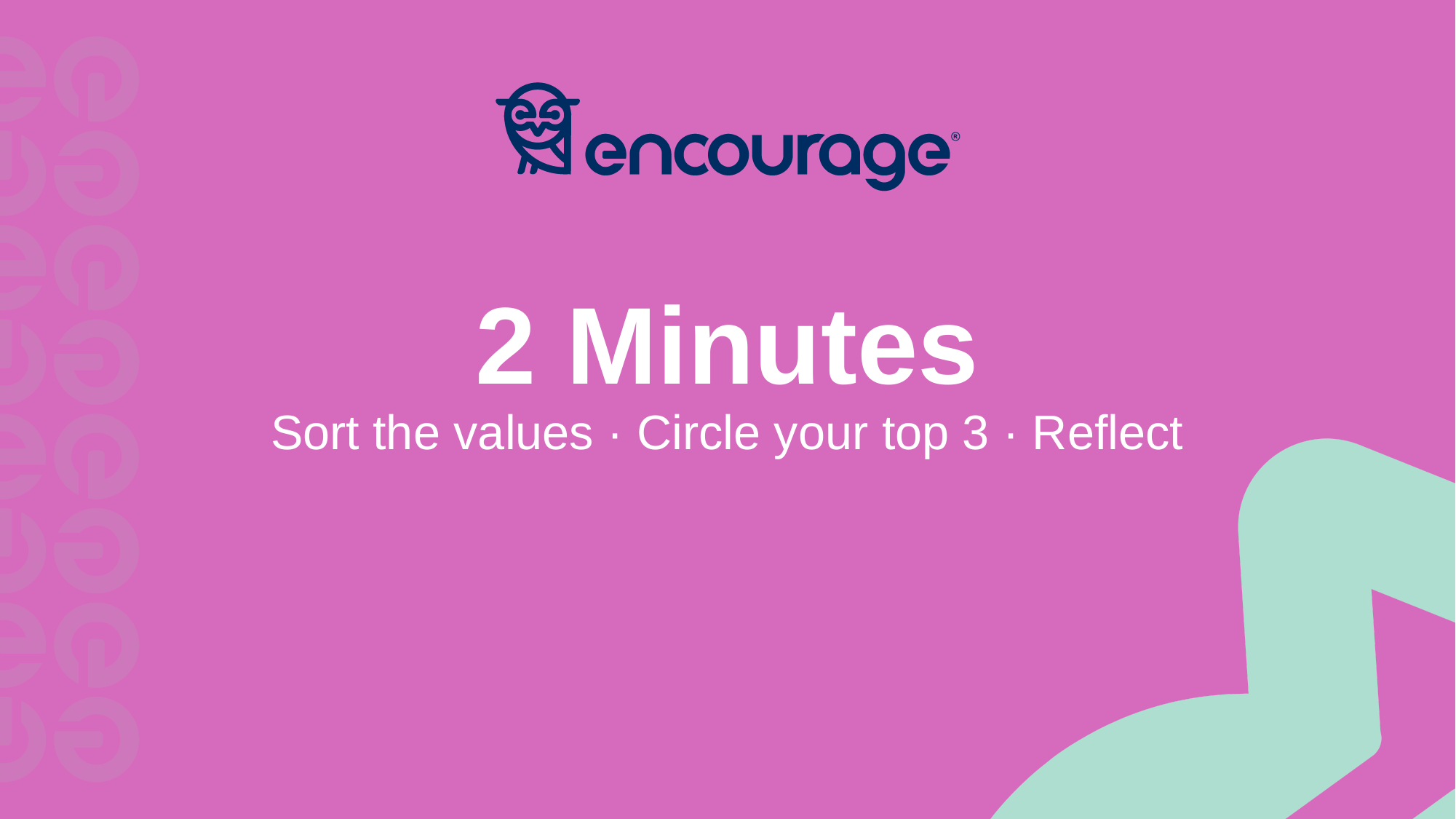

# 2 Minutes Sort the values · Circle your top 3 · Reflect